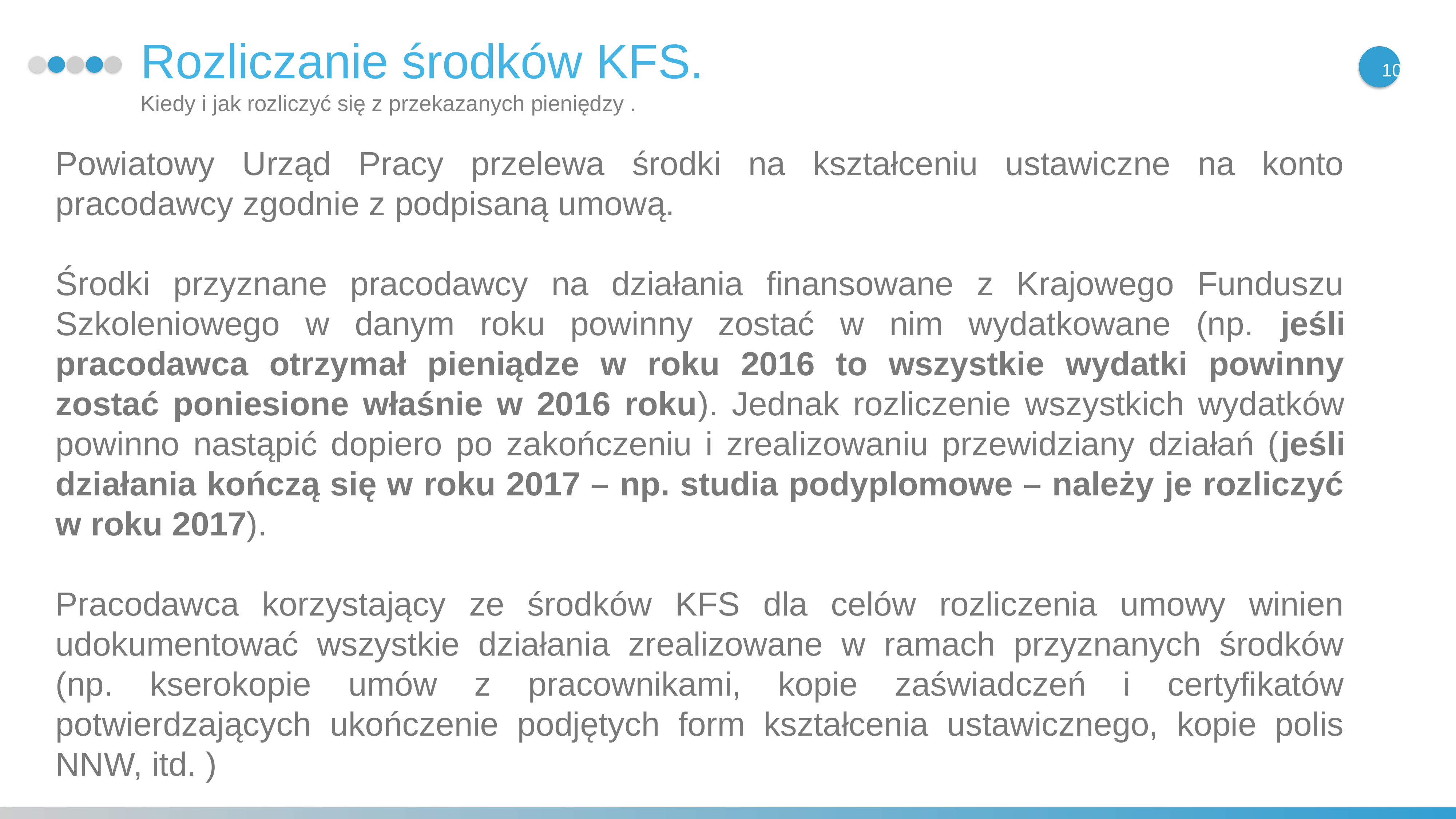

Rozliczanie środków KFS.
10
Kiedy i jak rozliczyć się z przekazanych pieniędzy .
Powiatowy Urząd Pracy przelewa środki na kształceniu ustawiczne na konto pracodawcy zgodnie z podpisaną umową.

Środki przyznane pracodawcy na działania finansowane z Krajowego Funduszu Szkoleniowego w danym roku powinny zostać w nim wydatkowane (np. jeśli pracodawca otrzymał pieniądze w roku 2016 to wszystkie wydatki powinny zostać poniesione właśnie w 2016 roku). Jednak rozliczenie wszystkich wydatków powinno nastąpić dopiero po zakończeniu i zrealizowaniu przewidziany działań (jeśli działania kończą się w roku 2017 – np. studia podyplomowe – należy je rozliczyć w roku 2017).

Pracodawca korzystający ze środków KFS dla celów rozliczenia umowy winien udokumentować wszystkie działania zrealizowane w ramach przyznanych środków (np. kserokopie umów z pracownikami, kopie zaświadczeń i certyfikatów potwierdzających ukończenie podjętych form kształcenia ustawicznego, kopie polis NNW, itd. )